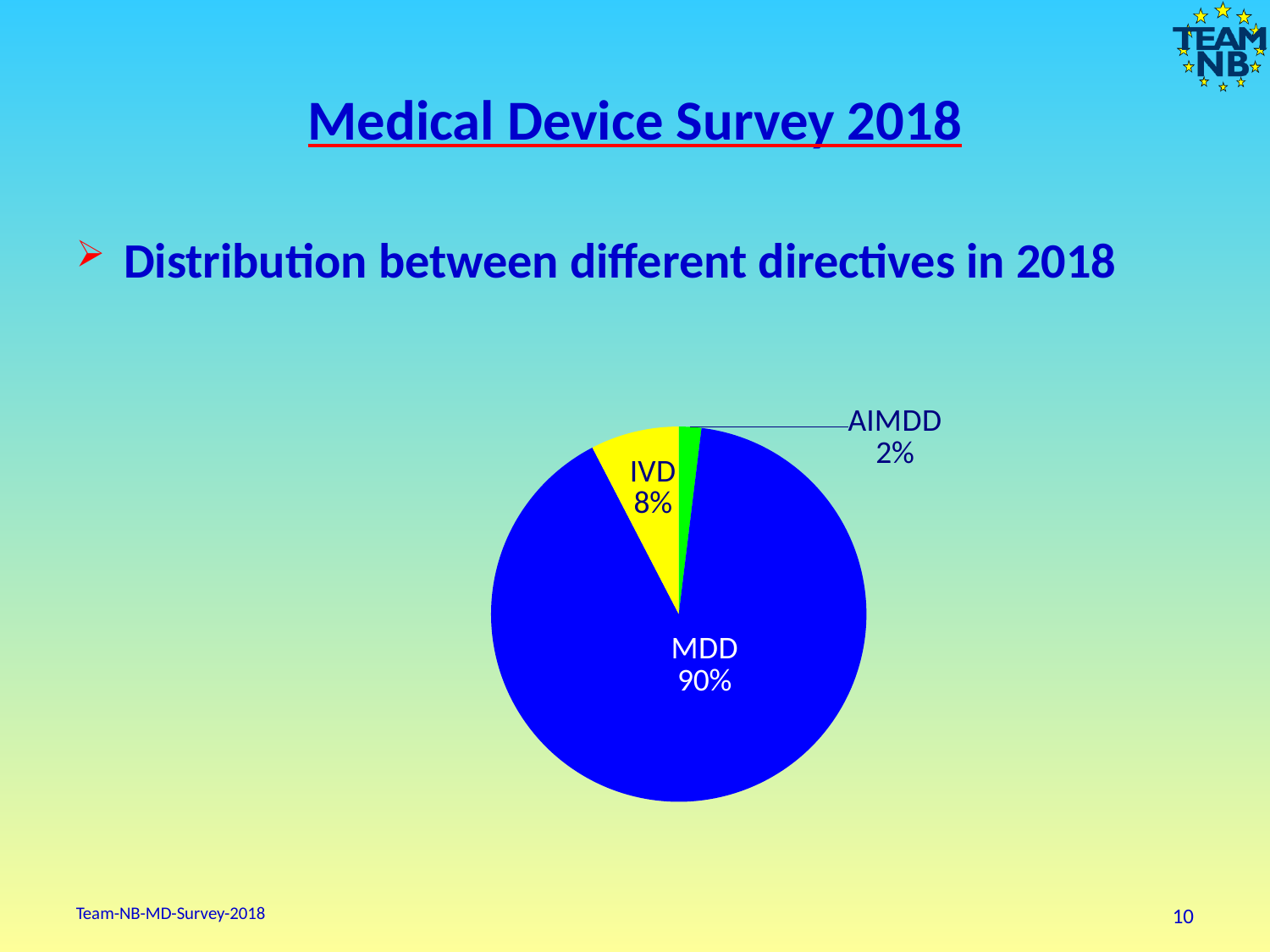

# Medical Device Survey 2018

### Chart

| Category | Average |
|---|---|
| AIMDD | 4.217391304347826 |
| MDD | 196.2608695652174 |
| IVD | 16.52173913043478 |
Distribution between different directives in 2018

### Chart

| Category |
|---|

### Chart

| Category |
|---|
Team-NB-MD-Survey-2018
10